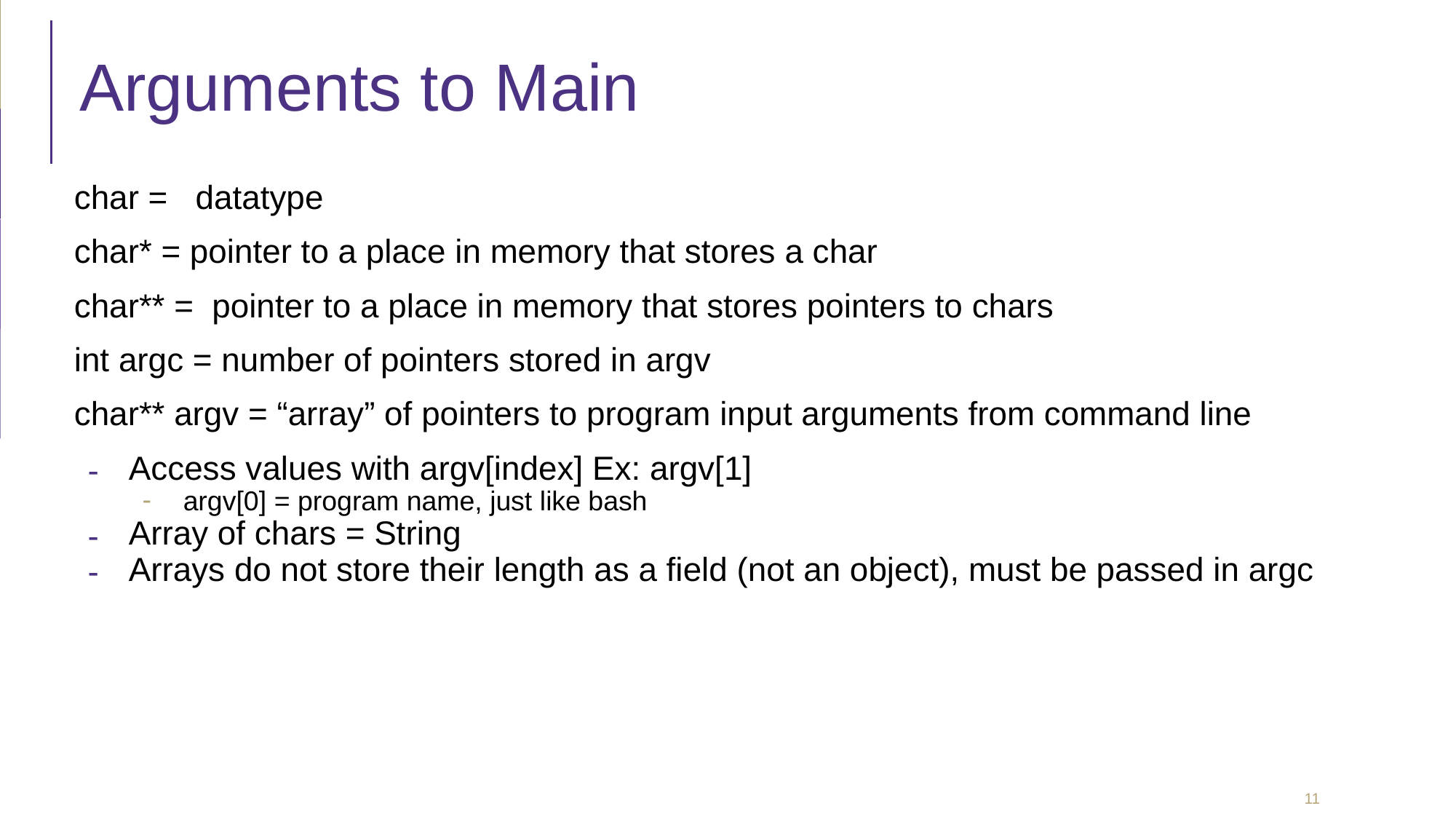

# Arguments to Main
char =   datatype
char* = pointer to a place in memory that stores a char
char** =  pointer to a place in memory that stores pointers to chars
int argc = number of pointers stored in argv
char** argv = “array” of pointers to program input arguments from command line
Access values with argv[index] Ex: argv[1]
argv[0] = program name, just like bash
Array of chars = String
Arrays do not store their length as a field (not an object), must be passed in argc

11